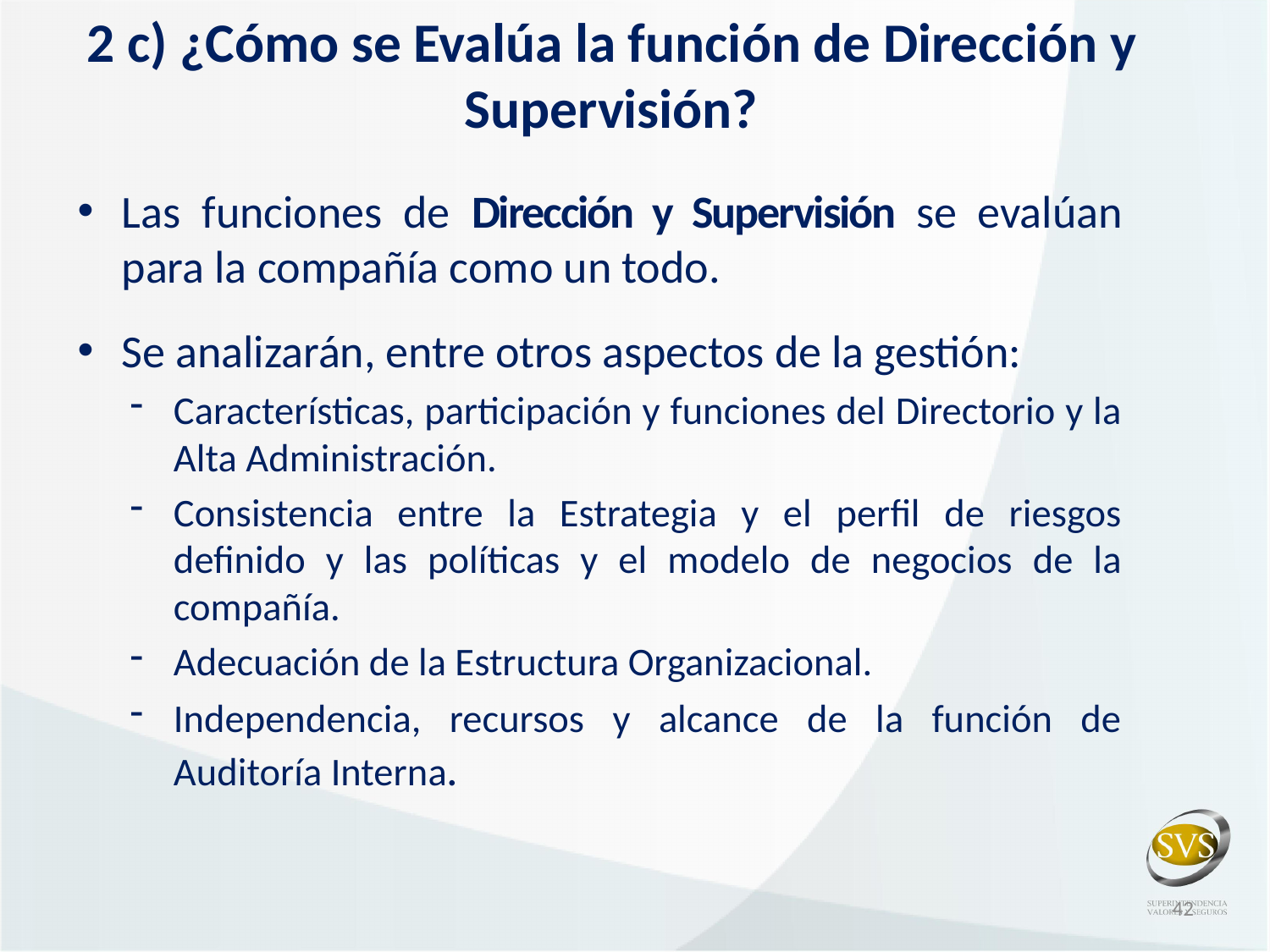

# 2 c) ¿Cómo se Evalúa la función de Dirección y Supervisión?
Las funciones de Dirección y Supervisión se evalúan para la compañía como un todo.

Se analizarán, entre otros aspectos de la gestión:
Características, participación y funciones del Directorio y la Alta Administración.
Consistencia entre la Estrategia y el perfil de riesgos definido y las políticas y el modelo de negocios de la compañía.
Adecuación de la Estructura Organizacional.
Independencia, recursos y alcance de la función de Auditoría Interna.

42